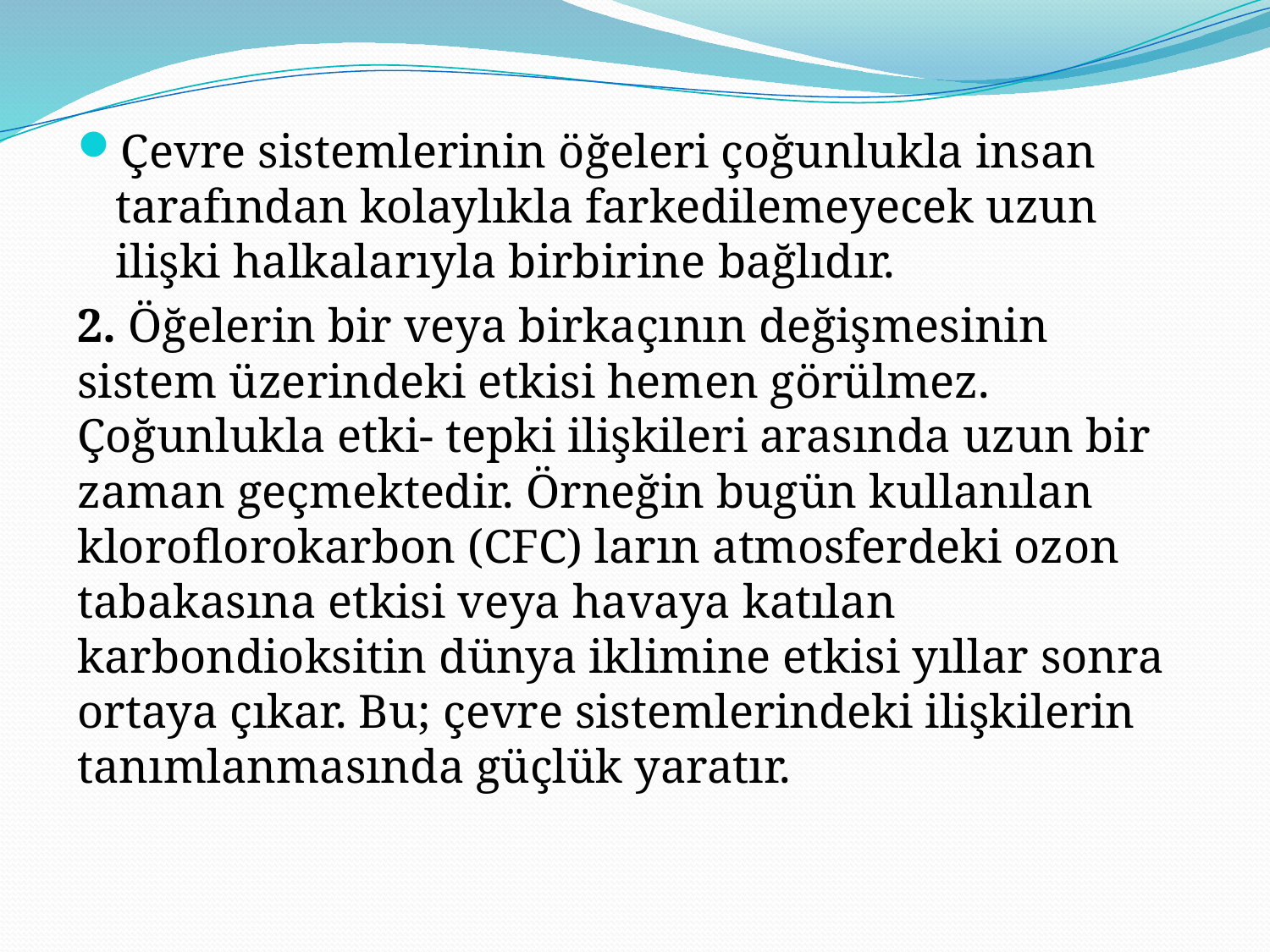

Çevre sistemlerinin öğeleri çoğunlukla insan tarafından kolaylıkla farkedilemeyecek uzun ilişki halkalarıyla birbirine bağlıdır.
2. Öğelerin bir veya birkaçının değişmesinin sistem üzerindeki etkisi hemen görülmez. Çoğunlukla etki- tepki ilişkileri arasında uzun bir zaman geçmektedir. Örneğin bugün kullanılan kloroflorokarbon (CFC) ların atmosferdeki ozon tabakasına etkisi veya havaya katılan karbondioksitin dünya iklimine etkisi yıllar sonra ortaya çıkar. Bu; çevre sistemlerindeki ilişkilerin tanımlanmasında güçlük yaratır.